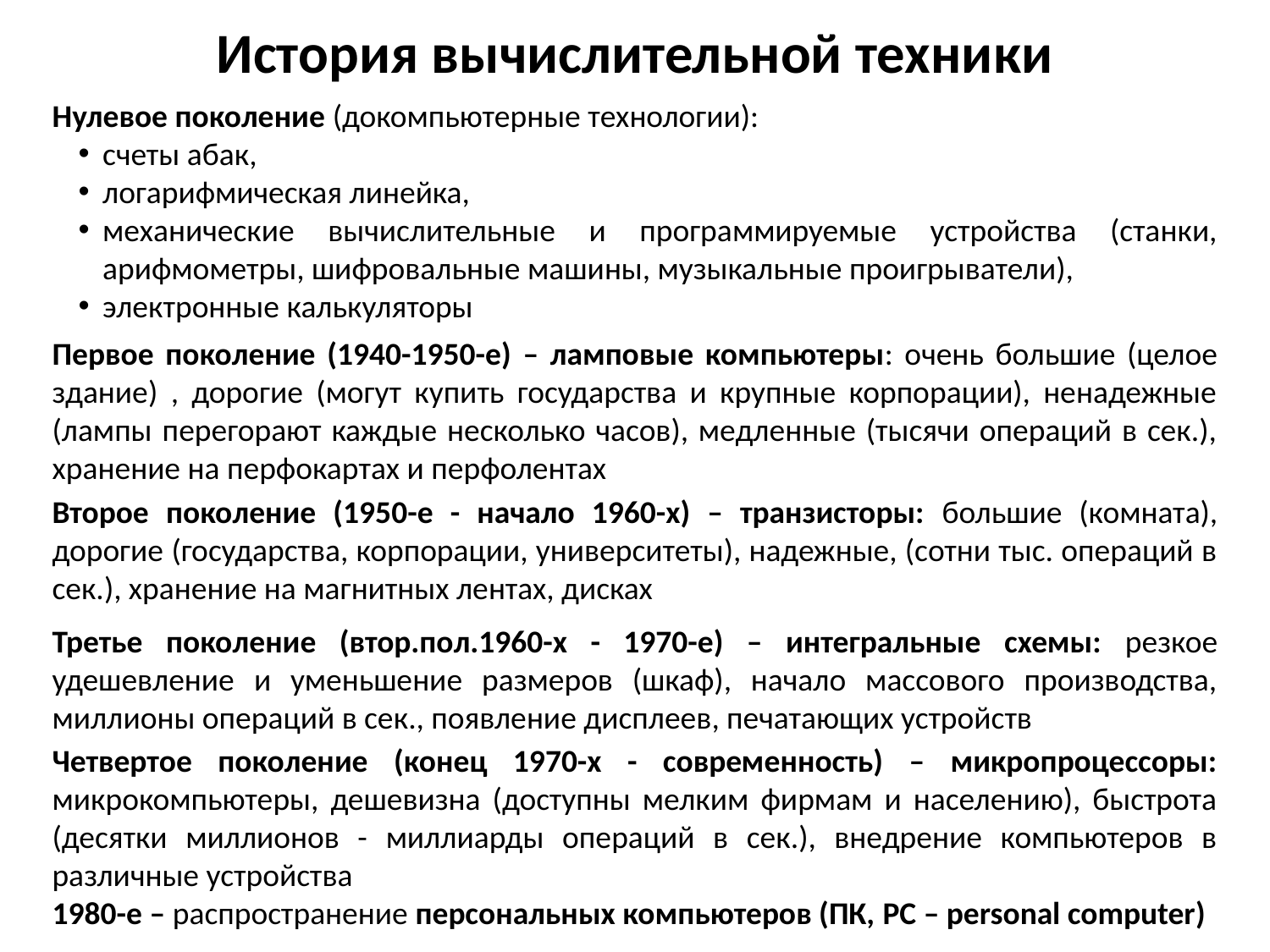

# История вычислительной техники
Нулевое поколение (докомпьютерные технологии):
счеты абак,
логарифмическая линейка,
механические вычислительные и программируемые устройства (станки, арифмометры, шифровальные машины, музыкальные проигрыватели),
электронные калькуляторы
Первое поколение (1940-1950-е) – ламповые компьютеры: очень большие (целое здание) , дорогие (могут купить государства и крупные корпорации), ненадежные (лампы перегорают каждые несколько часов), медленные (тысячи операций в сек.), хранение на перфокартах и перфолентах
Второе поколение (1950-е - начало 1960-х) – транзисторы: большие (комната), дорогие (государства, корпорации, университеты), надежные, (сотни тыс. операций в сек.), хранение на магнитных лентах, дисках
Третье поколение (втор.пол.1960-х - 1970-е) – интегральные схемы: резкое удешевление и уменьшение размеров (шкаф), начало массового производства, миллионы операций в сек., появление дисплеев, печатающих устройств
Четвертое поколение (конец 1970-х - современность) – микропроцессоры: микрокомпьютеры, дешевизна (доступны мелким фирмам и населению), быстрота (десятки миллионов - миллиарды операций в сек.), внедрение компьютеров в различные устройства
1980-е – распространение персональных компьютеров (ПК, PC – personal computer)